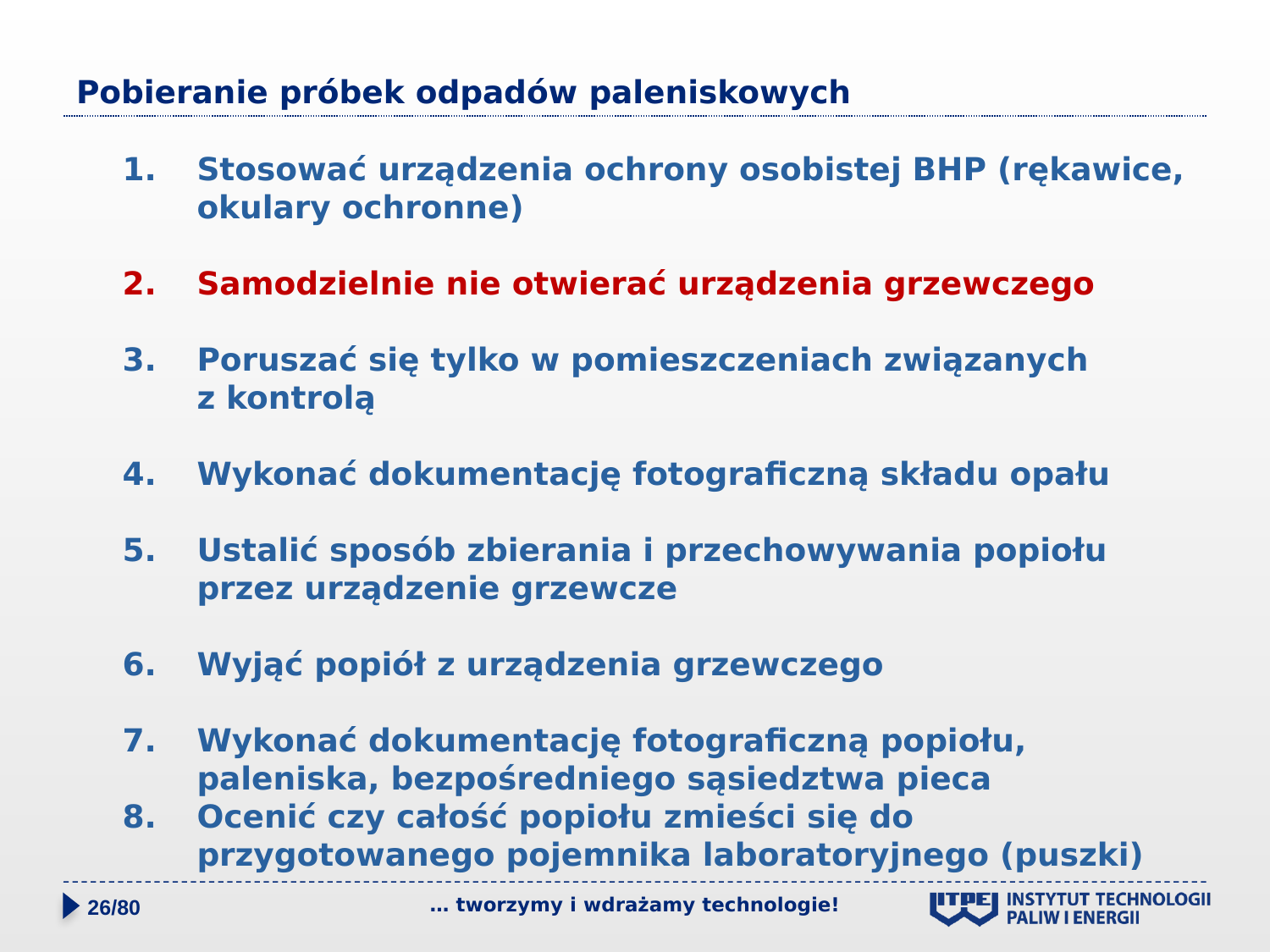

# Pobieranie próbek odpadów paleniskowych
Stosować urządzenia ochrony osobistej BHP (rękawice, okulary ochronne)

Samodzielnie nie otwierać urządzenia grzewczego

Poruszać się tylko w pomieszczeniach związanych
z kontrolą

Wykonać dokumentację fotograficzną składu opału

Ustalić sposób zbierania i przechowywania popiołu przez urządzenie grzewcze

Wyjąć popiół z urządzenia grzewczego

Wykonać dokumentację fotograficzną popiołu, paleniska, bezpośredniego sąsiedztwa pieca
Ocenić czy całość popiołu zmieści się do przygotowanego pojemnika laboratoryjnego (puszki)